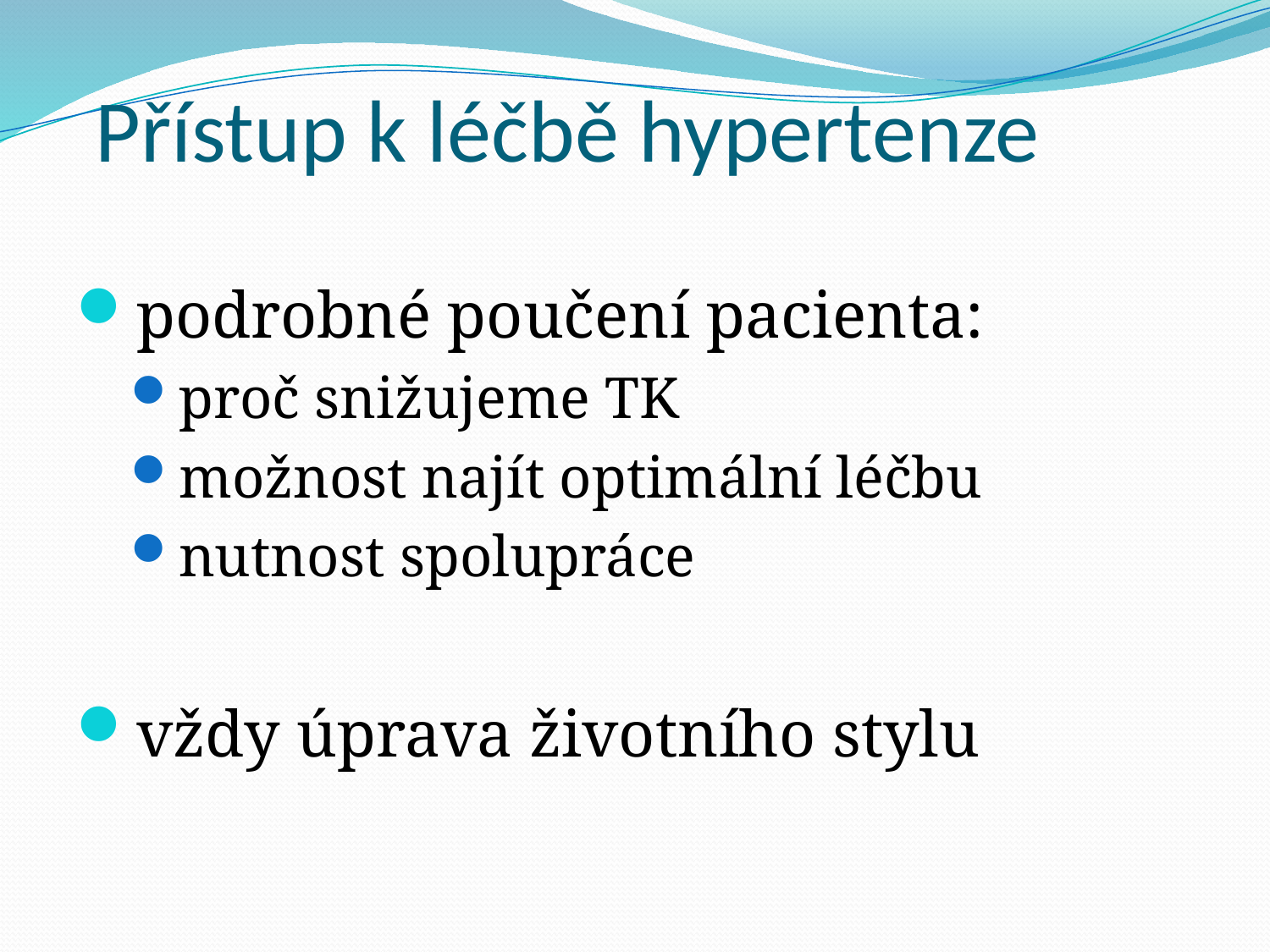

# Přístup k léčbě hypertenze
podrobné poučení pacienta:
proč snižujeme TK
možnost najít optimální léčbu
nutnost spolupráce

vždy úprava životního stylu